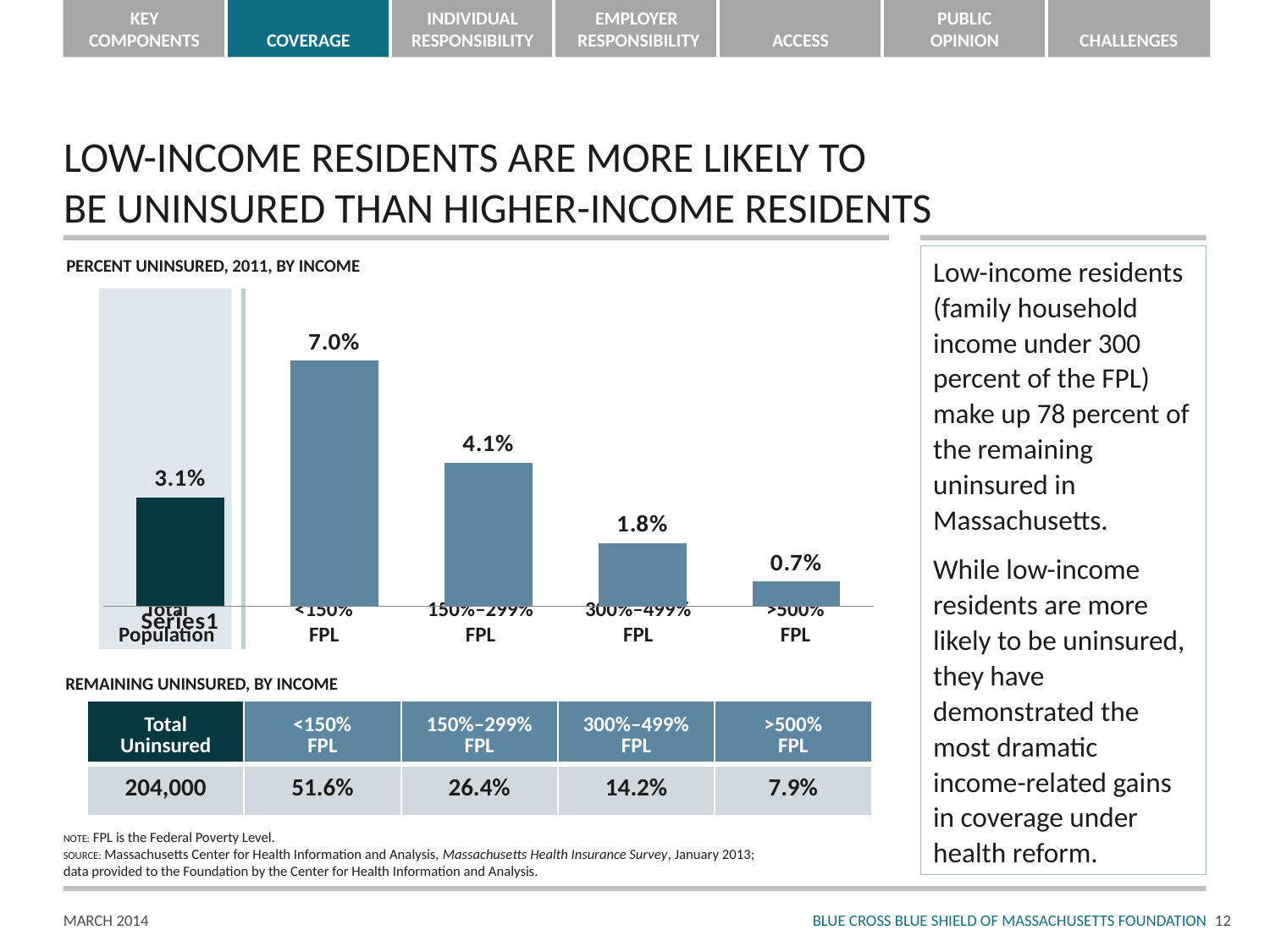

# LOW-INCOME RESIDENTS ARE MORE LIKELY TO BE UNINSURED THAN HIGHER-INCOME RESIDENTS

Low-income residents (family household income under 300 percent of the FPL) make up 78 percent of the remaining uninsured in Massachusetts.
While low-income residents are more likely to be uninsured, they have demonstrated the most dramatic income-related gains in coverage under health reform.
PERCENT UNINSURED, 2011, BY INCOME

### Chart

| Category | Column1 |
|---|---|
|  | 0.031000000000000052 |
|  | 0.07000000000000002 |
|  | 0.041 |
|  | 0.018 |
|  | 0.007000000000000011 |
Total
Population
<150%
FPL
150%–299%
FPL
300%–499%
FPL
>500%
FPL
REMAINING UNINSURED, BY INCOME
| Total Uninsured | <150% FPL | 150%–299% FPL | 300%–499% FPL | >500% FPL |
| --- | --- | --- | --- | --- |
| 204,000 | 51.6% | 26.4% | 14.2% | 7.9% |
NOTE: FPL is the Federal Poverty Level.
SOURCE: Massachusetts Center for Health Information and Analysis, Massachusetts Health Insurance Survey, January 2013;
data provided to the Foundation by the Center for Health Information and Analysis.
12